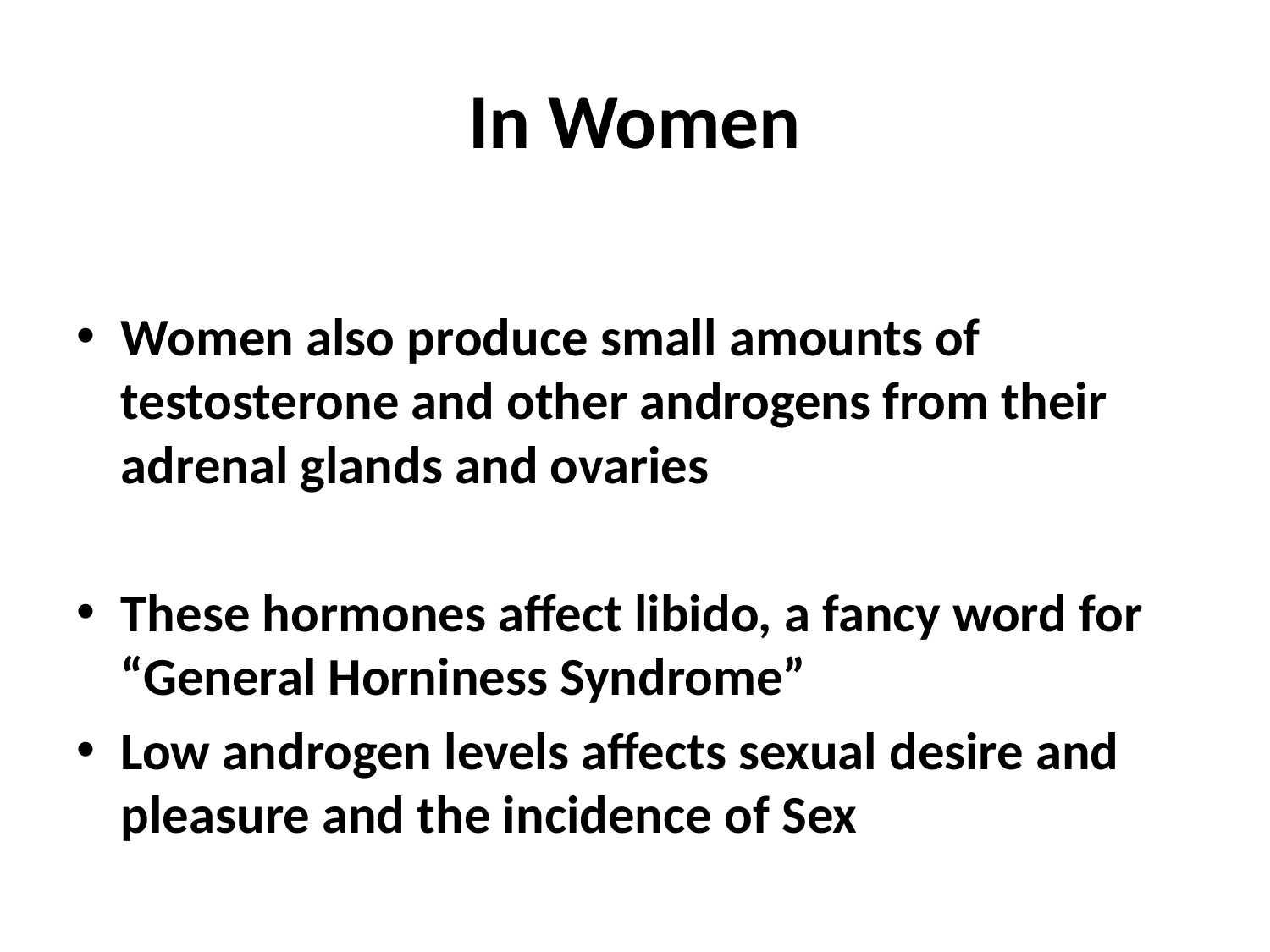

# In Women

Women also produce small amounts of testosterone and other androgens from their adrenal glands and ovaries

These hormones affect libido, a fancy word for “General Horniness Syndrome”
Low androgen levels affects sexual desire and pleasure and the incidence of Sex